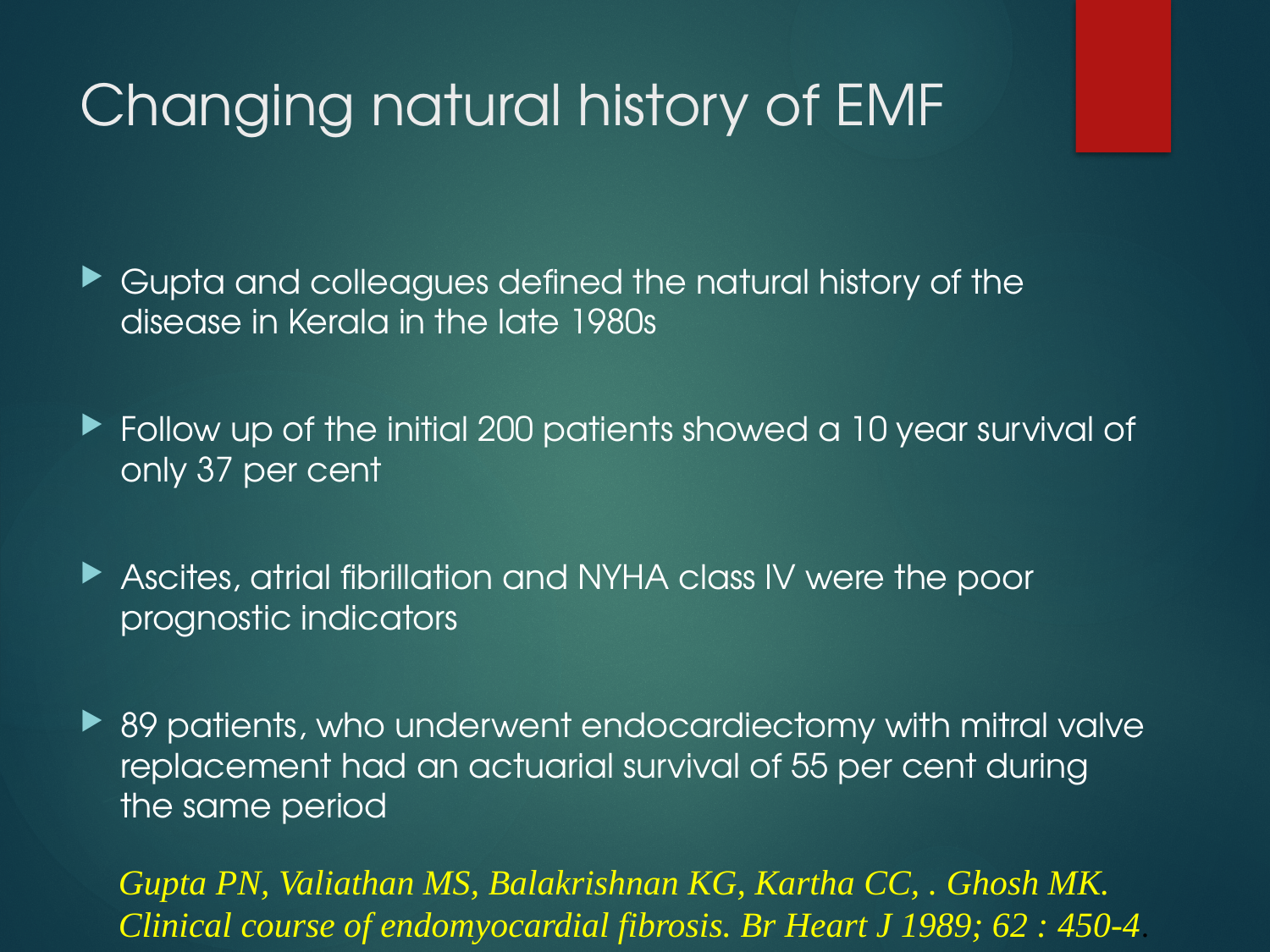

# Changing natural history of EMF
Gupta and colleagues defined the natural history of the disease in Kerala in the late 1980s

Follow up of the initial 200 patients showed a 10 year survival of only 37 per cent

Ascites, atrial fibrillation and NYHA class IV were the poor prognostic indicators

89 patients, who underwent endocardiectomy with mitral valve replacement had an actuarial survival of 55 per cent during the same period
Gupta PN, Valiathan MS, Balakrishnan KG, Kartha CC, . Ghosh MK. Clinical course of endomyocardial fibrosis. Br Heart J 1989; 62 : 450-4.